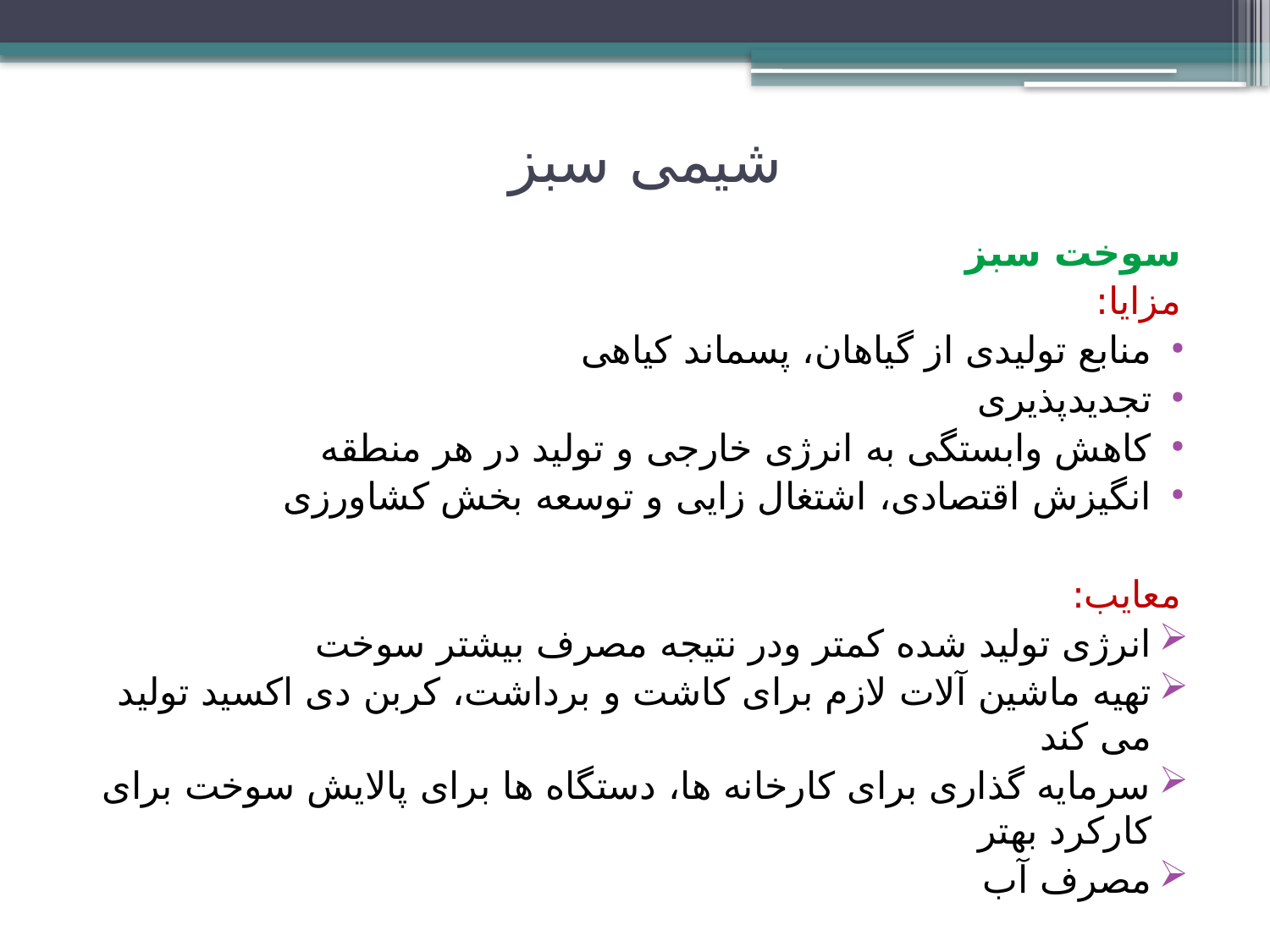

# شیمی سبز
سوخت سبز
مزایا:
منابع تولیدی از گیاهان، پسماند کیاهی
تجدیدپذیری
کاهش وابستگی به انرژی خارجی و تولید در هر منطقه
انگیزش اقتصادی، اشتغال زایی و توسعه بخش کشاورزی

معایب:
انرژی تولید شده کمتر ودر نتیجه مصرف بیشتر سوخت
تهیه ماشین آلات لازم برای کاشت و برداشت، کربن دی اکسید تولید می کند
سرمایه گذاری برای کارخانه ها، دستگاه ها برای پالایش سوخت برای کارکرد بهتر
مصرف آب